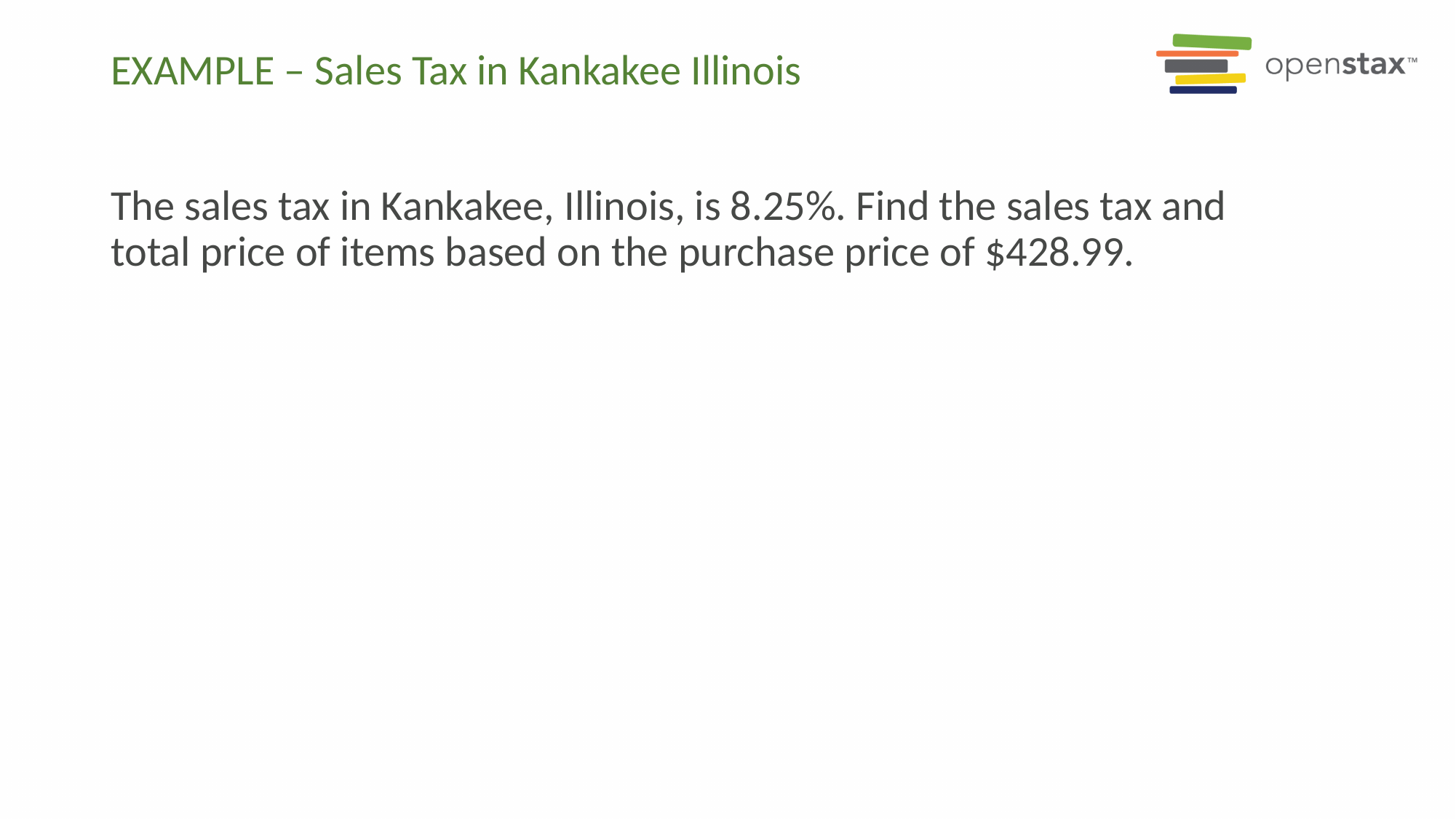

# EXAMPLE – Sales Tax in Kankakee Illinois
The sales tax in Kankakee, Illinois, is 8.25%. Find the sales tax and total price of items based on the purchase price of $428.99.